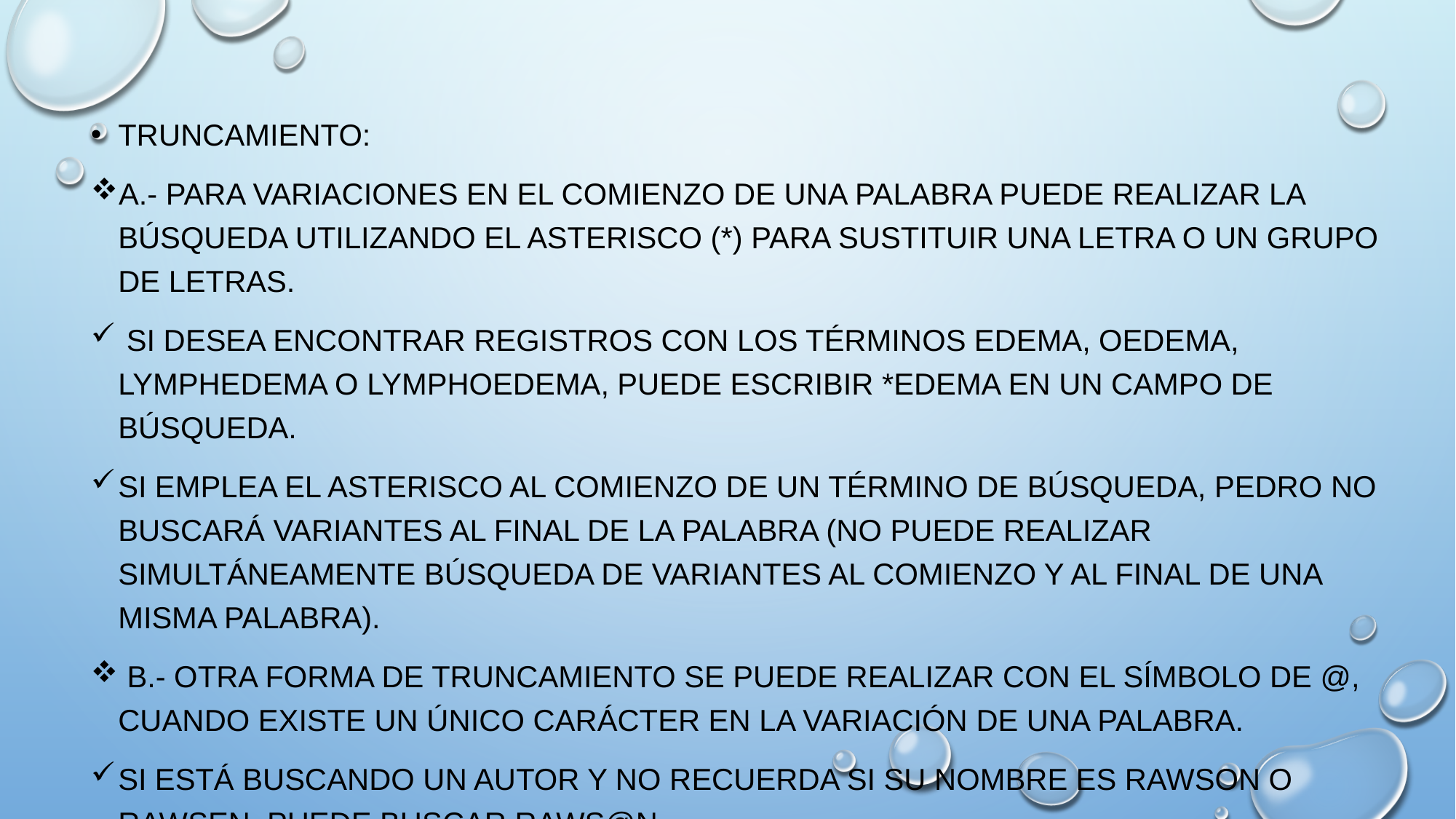

Truncamiento:
a.- Para variaciones en el comienzo de una palabra puede realizar la búsqueda utilizando el asterisco (*) para sustituir una letra o un grupo de letras.
 Si desea encontrar registros con los términos edema, oedema, lymphedema o lymphoedema, puede escribir *edema en un campo de búsqueda.
Si emplea el asterisco al comienzo de un término de búsqueda, PEDro no buscará variantes al final de la palabra (no puede realizar simultáneamente búsqueda de variantes al comienzo y al final de una misma palabra).
 b.- Otra forma de truncamiento se puede realizar con el símbolo de @, cuando existe un único carácter en la variación de una palabra.
si está buscando un autor y no recuerda si su nombre es Rawson o Rawsen, puede buscar Raws@n.